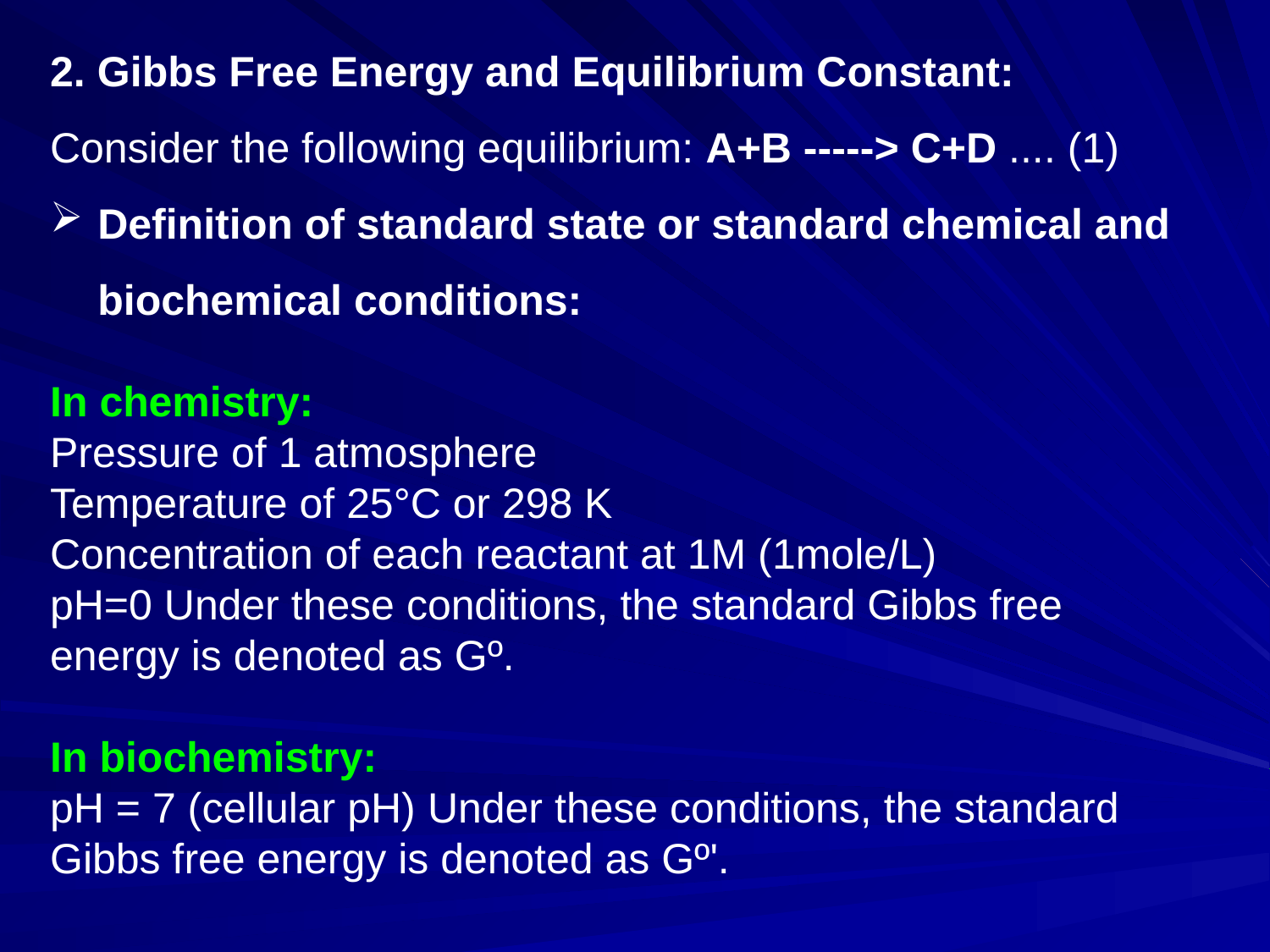

2. Gibbs Free Energy and Equilibrium Constant:
Consider the following equilibrium: A+B -----> C+D .... (1)
Definition of standard state or standard chemical and biochemical conditions:

In chemistry:
Pressure of 1 atmosphere
Temperature of 25°C or 298 K
Concentration of each reactant at 1M (1mole/L)
pH=0 Under these conditions, the standard Gibbs free energy is denoted as Gº.

In biochemistry:
pH = 7 (cellular pH) Under these conditions, the standard Gibbs free energy is denoted as Gº'.